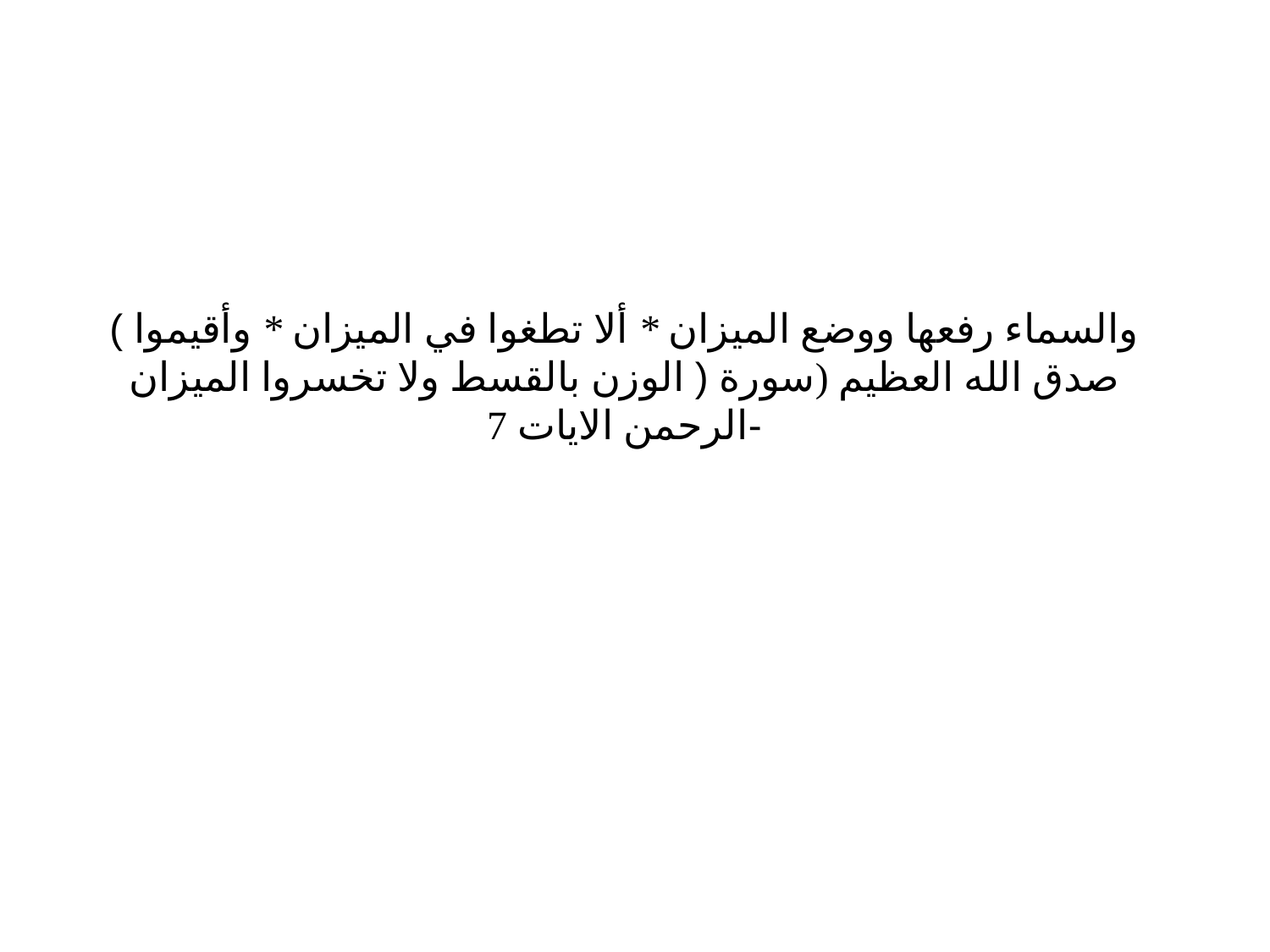

# ( والسماء رفعها ووضع الميزان * ألا تطغوا في الميزان * وأقيموا الوزن بالقسط ولا تخسروا الميزان ) صدق الله العظيم (سورة الرحمن الايات 7-